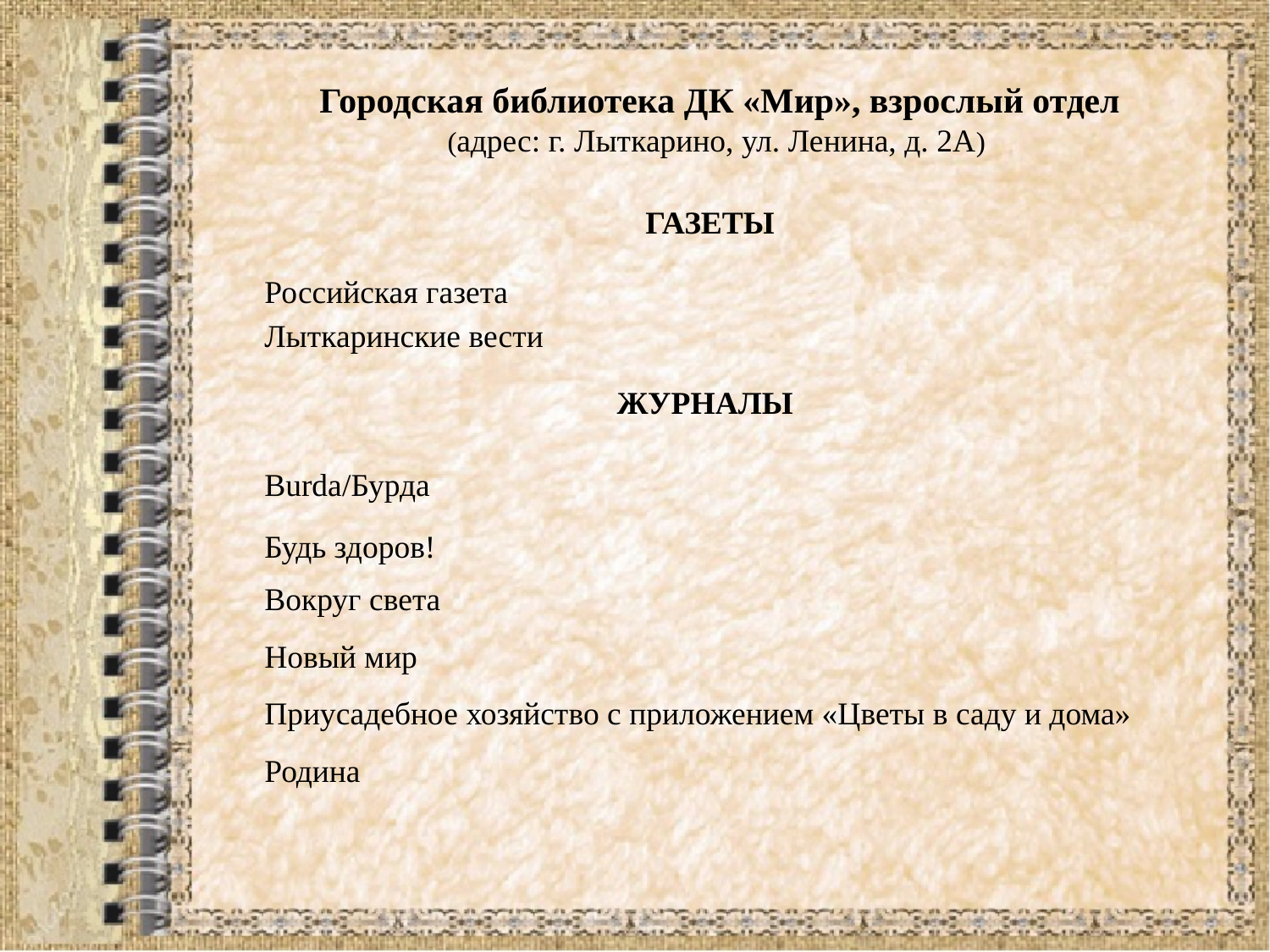

Городская библиотека ДК «Мир», взрослый отдел
(адрес: г. Лыткарино, ул. Ленина, д. 2А)
ГАЗЕТЫ
| Российская газета |
| --- |
| Лыткаринские вести |
ЖУРНАЛЫ
| Burda/Бурда |
| --- |
| Будь здоров! Вокруг света |
| Новый мир |
| Приусадебное хозяйство с приложением «Цветы в саду и дома» |
| Родина |